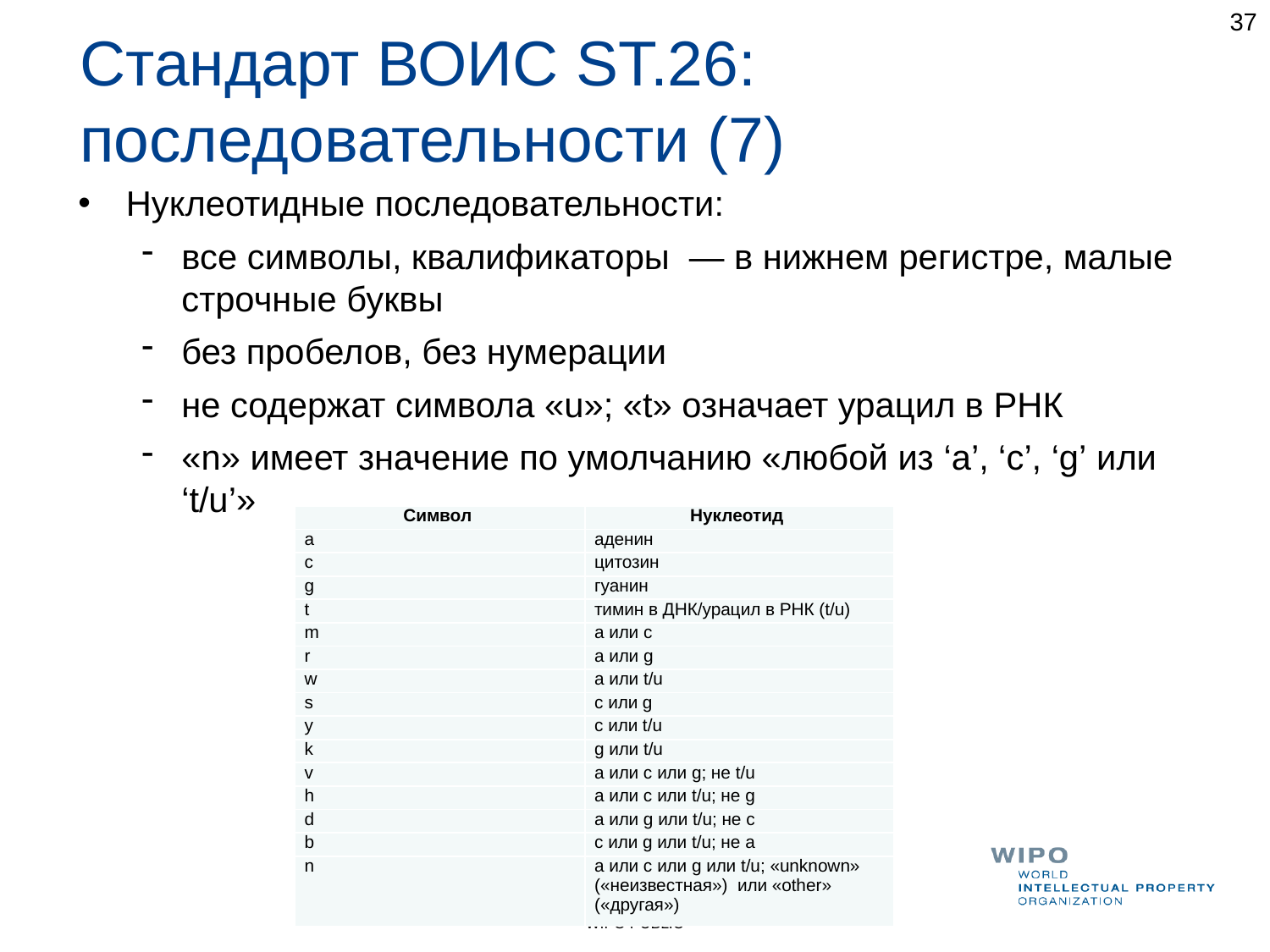

37
Стандарт ВОИС ST.26: последовательности (7)
Нуклеотидные последовательности:
все символы, квалификаторы  — в нижнем регистре, малые строчные буквы
без пробелов, без нумерации
не содержат символа «u»; «t» означает урацил в РНК
«n» имеет значение по умолчанию «любой из ‘a’, ‘c’, ‘g’ или ‘t/u’»

| Символ | Нуклеотид |
| --- | --- |
| a | аденин |
| c | цитозин |
| g | гуанин |
| t | тимин в ДНК/урацил в РНК (t/u) |
| m | a или c |
| r | a или g |
| w | a или t/u |
| s | c или g |
| y | c или t/u |
| k | g или t/u |
| v | a или c или g; не t/u |
| h | a или c или t/u; не g |
| d | a или g или t/u; не c |
| b | c или g или t/u; не a |
| n | a или c или g или t/u; «unknown» («неизвестная») или «other» («другая») |